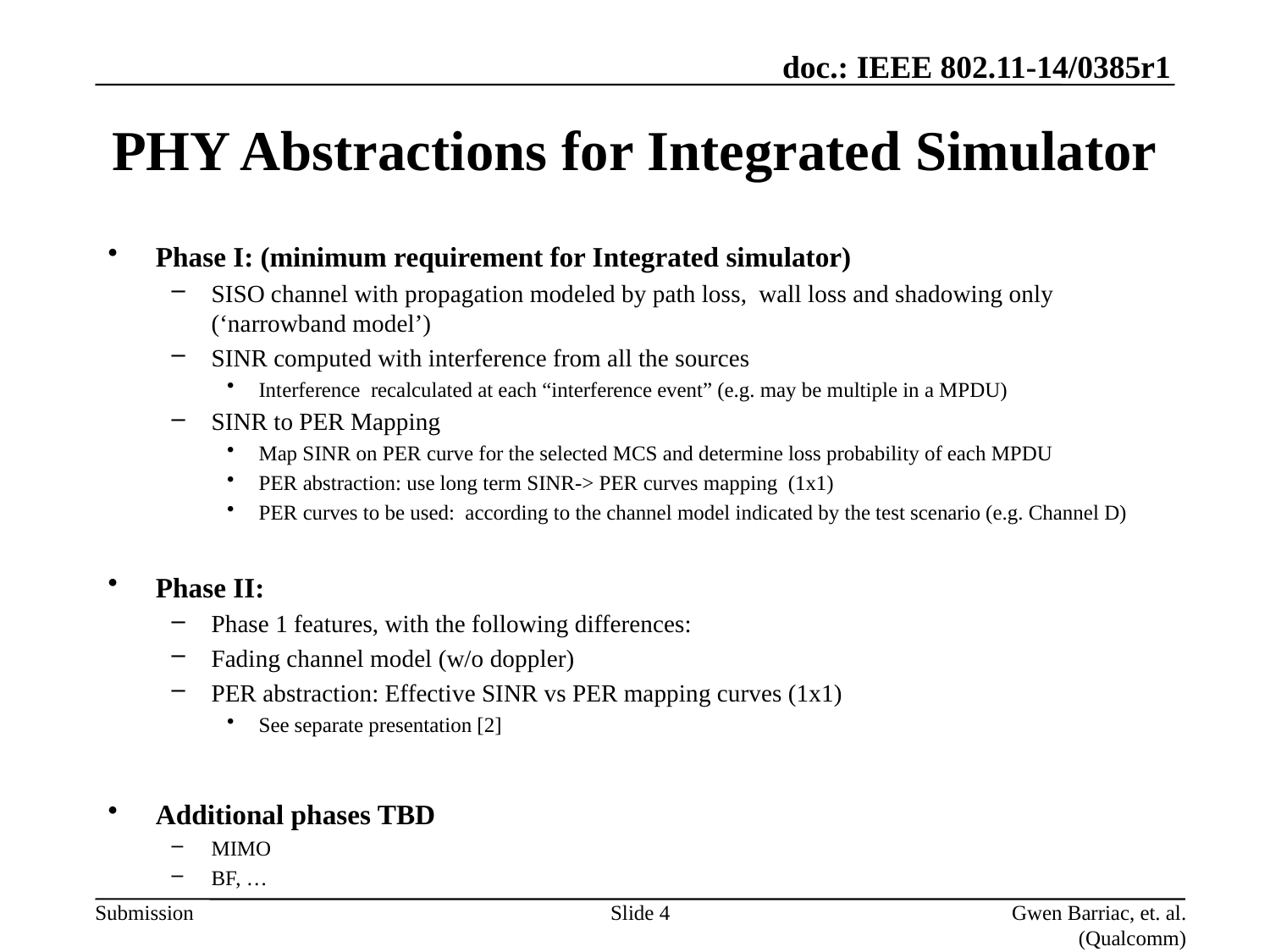

# PHY Abstractions for Integrated Simulator
Phase I: (minimum requirement for Integrated simulator)
SISO channel with propagation modeled by path loss,  wall loss and shadowing only (‘narrowband model’)
SINR computed with interference from all the sources
Interference  recalculated at each “interference event” (e.g. may be multiple in a MPDU)
SINR to PER Mapping
Map SINR on PER curve for the selected MCS and determine loss probability of each MPDU
PER abstraction: use long term SINR-> PER curves mapping  (1x1)
PER curves to be used:  according to the channel model indicated by the test scenario (e.g. Channel D)

Phase II:
Phase 1 features, with the following differences:
Fading channel model (w/o doppler)
PER abstraction: Effective SINR vs PER mapping curves (1x1)
See separate presentation [2]

Additional phases TBD
MIMO
BF, …
Slide 4
Gwen Barriac, et. al. (Qualcomm)